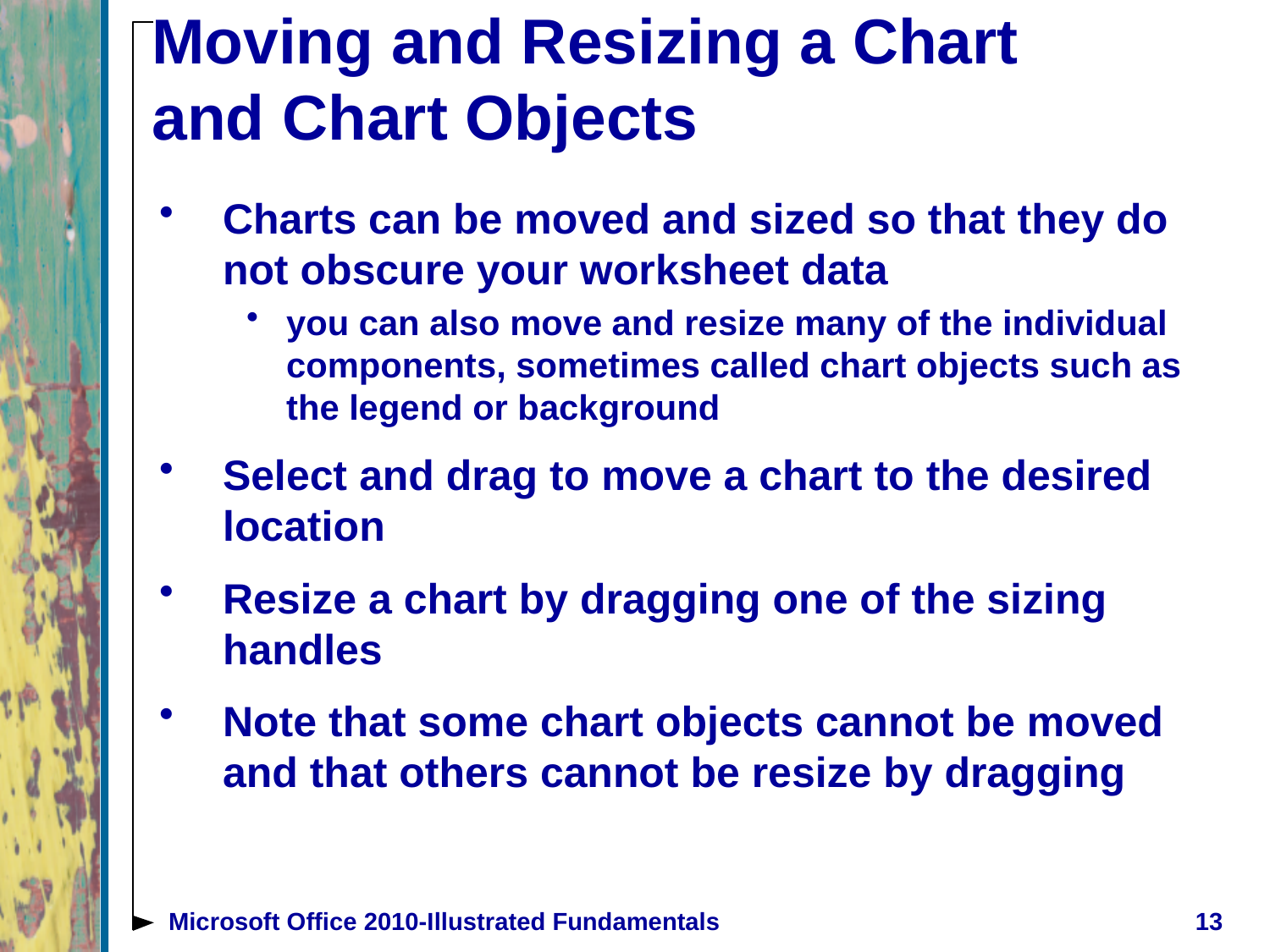

# Moving and Resizing a Chart and Chart Objects
Charts can be moved and sized so that they do not obscure your worksheet data
you can also move and resize many of the individual components, sometimes called chart objects such as the legend or background
Select and drag to move a chart to the desired location
Resize a chart by dragging one of the sizing handles
Note that some chart objects cannot be moved and that others cannot be resize by dragging

Microsoft Office 2010-Illustrated Fundamentals
13